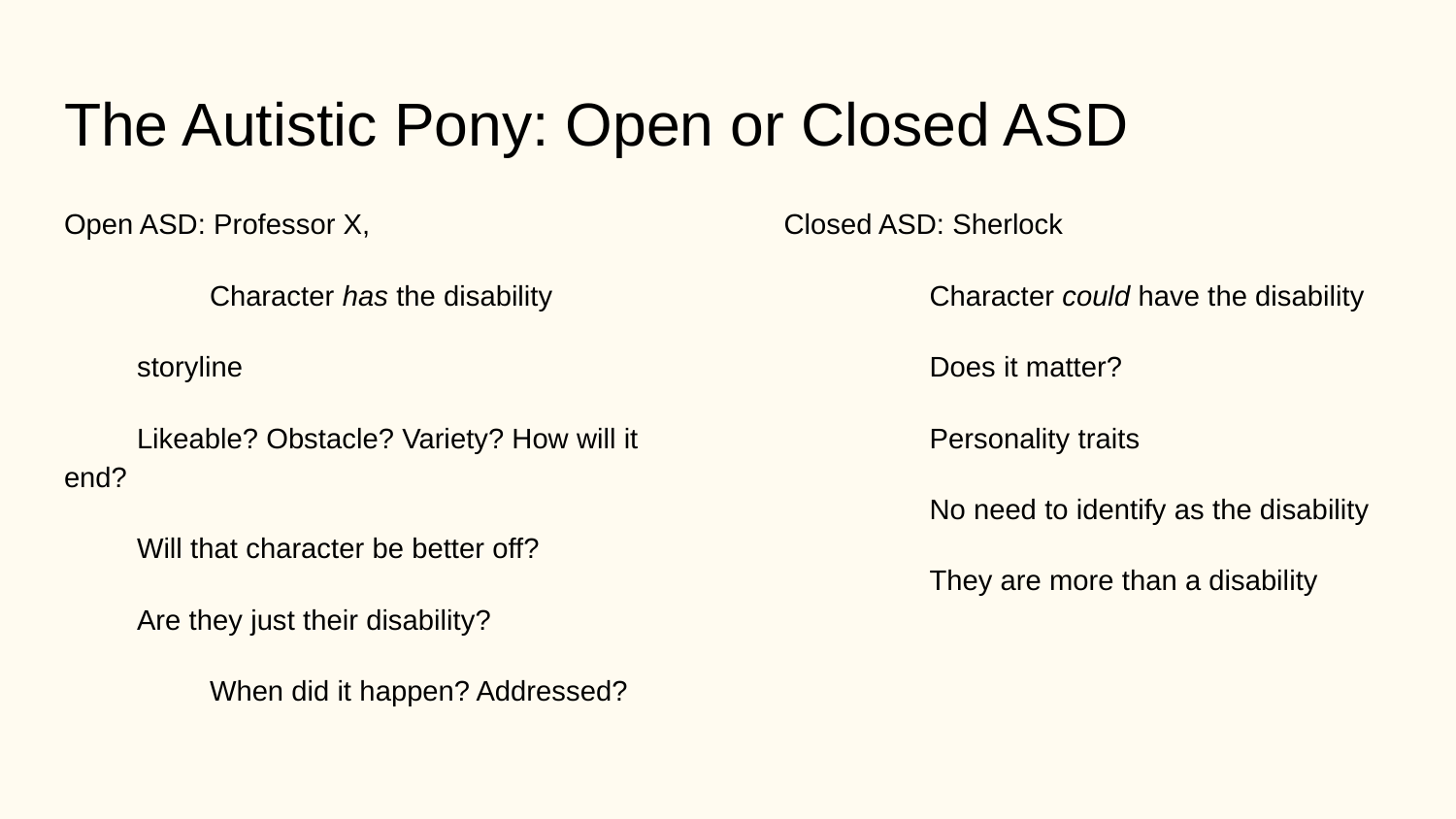

# The Autistic Pony: Open or Closed ASD

Open ASD: Professor X,
	Character has the disability
storyline
Likeable? Obstacle? Variety? How will it end?
Will that character be better off?
Are they just their disability?
	When did it happen? Addressed?

Closed ASD: Sherlock
	Character could have the disability
	Does it matter?
	Personality traits
	No need to identify as the disability
	They are more than a disability